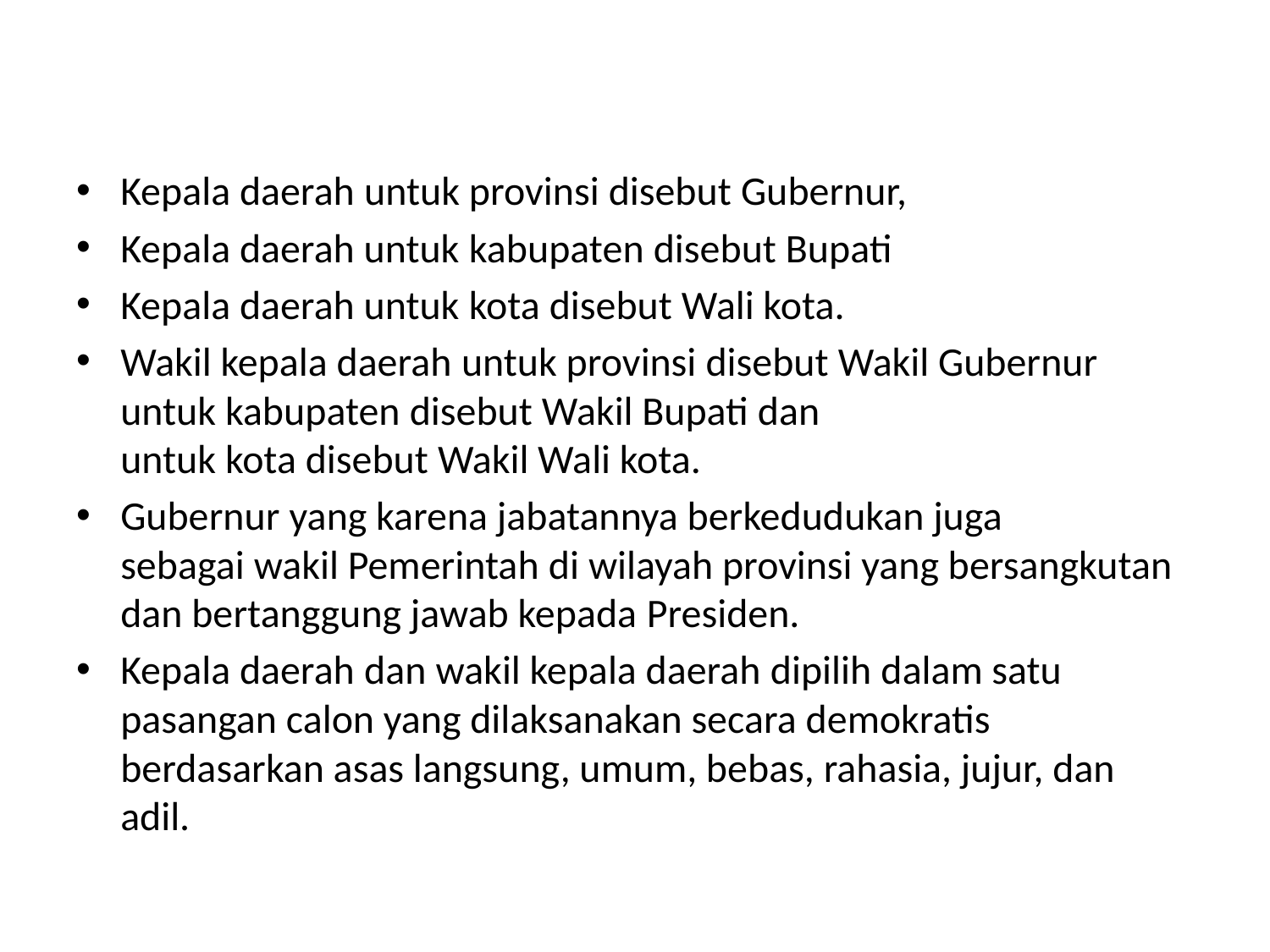

#
Kepala daerah untuk provinsi disebut Gubernur,
Kepala daerah untuk kabupaten disebut Bupati
Kepala daerah untuk kota disebut Wali kota.
Wakil kepala daerah untuk provinsi disebut Wakil Gubernur untuk kabupaten disebut Wakil Bupati dan untuk kota disebut Wakil Wali kota.
Gubernur yang karena jabatannya berkedudukan juga sebagai wakil Pemerintah di wilayah provinsi yang bersangkutan dan bertanggung jawab kepada Presiden.
Kepala daerah dan wakil kepala daerah dipilih dalam satu pasangan calon yang dilaksanakan secara demokratis berdasarkan asas langsung, umum, bebas, rahasia, jujur, dan adil.